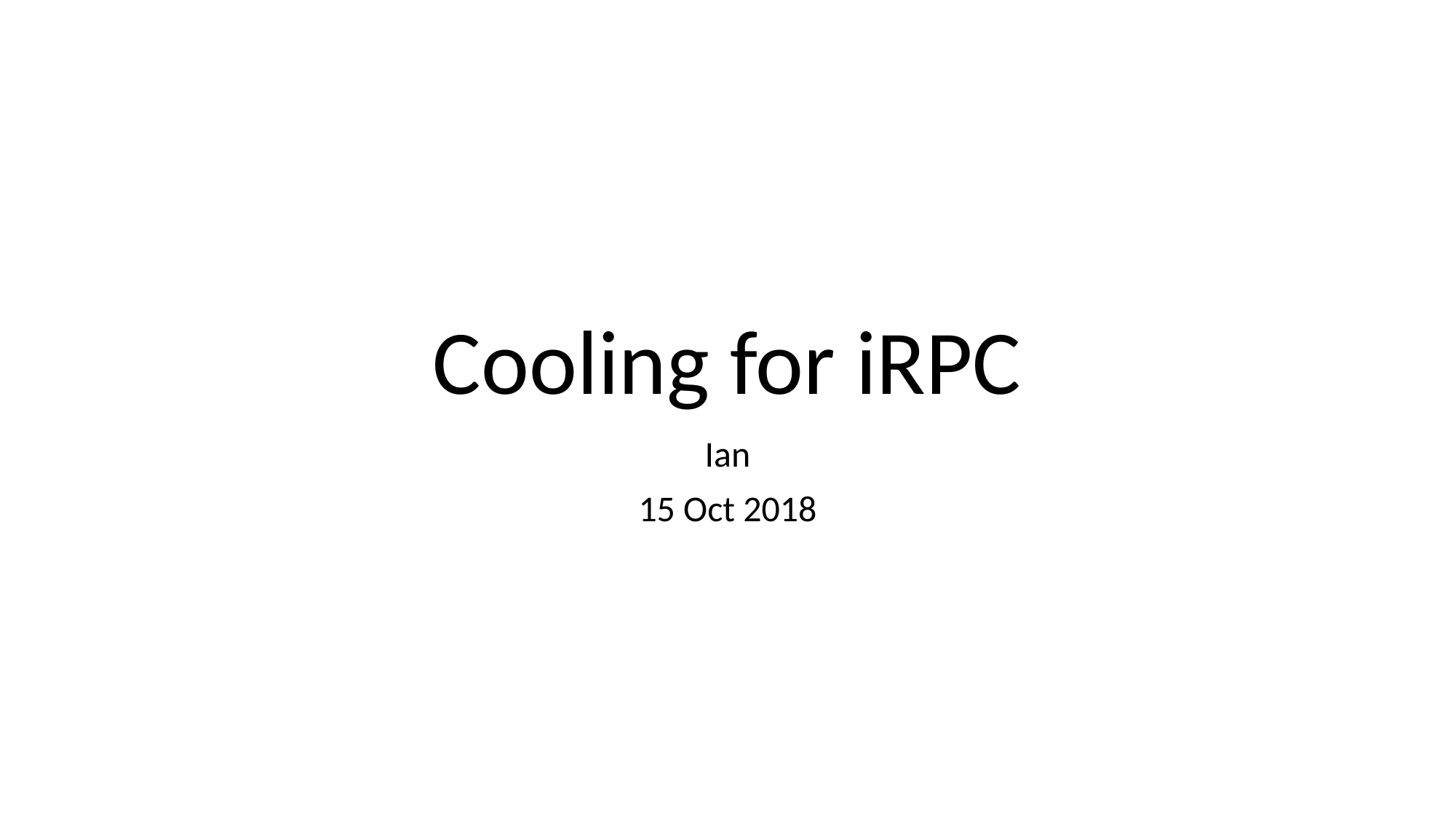

# Cooling for iRPC
Ian
15 Oct 2018